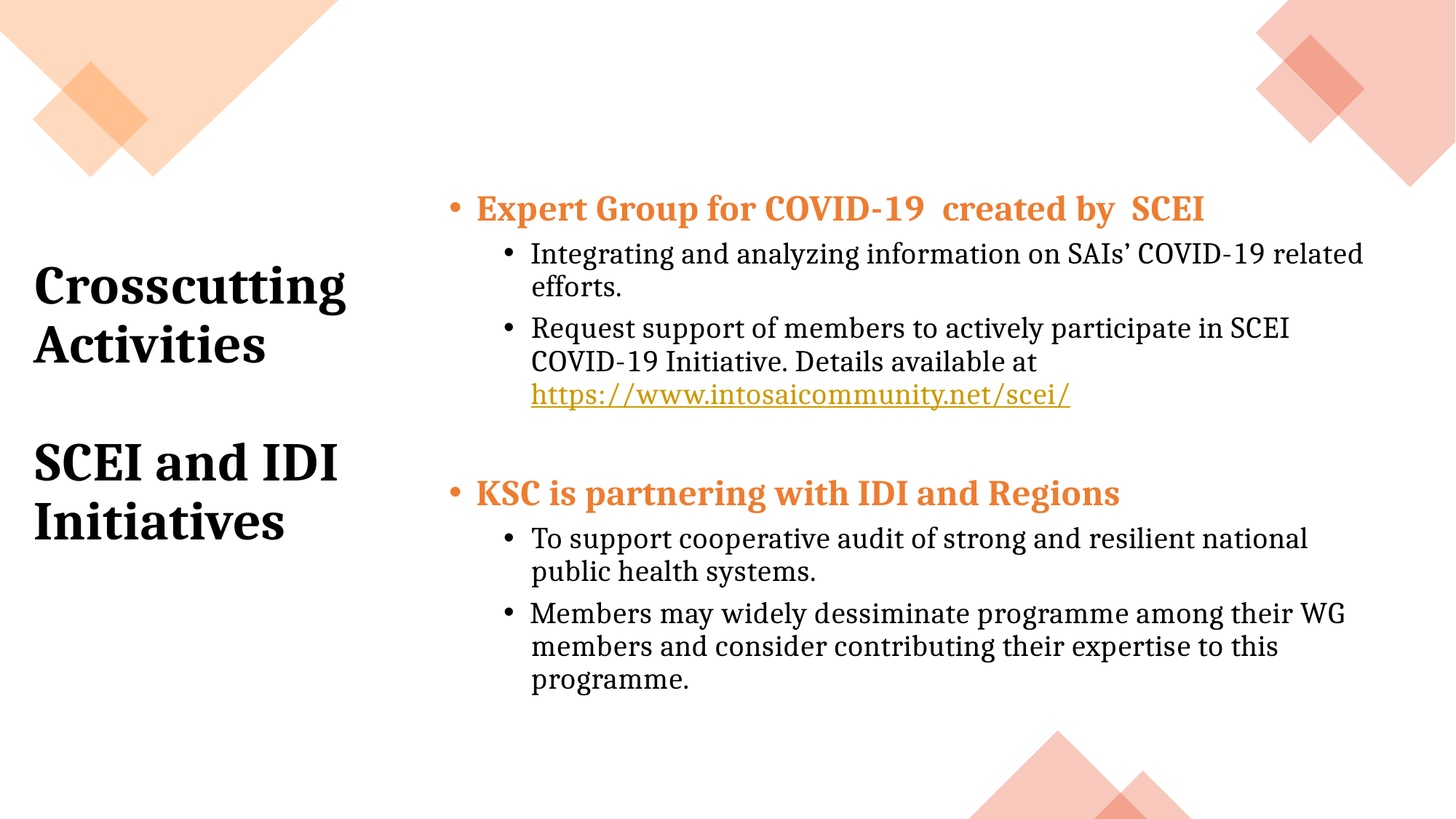

Expert Group for COVID-19  created by  SCEI
Integrating and analyzing information on SAIs’ COVID-19 related efforts.
Request support of members to actively participate in SCEI COVID-19 Initiative. Details available at https://www.intosaicommunity.net/scei/

KSC is partnering with IDI and Regions
To support cooperative audit of strong and resilient national public health systems.
Members may widely dessiminate programme among their WG members and consider contributing their expertise to this programme.

# Crosscutting Activities SCEI and IDI Initiatives